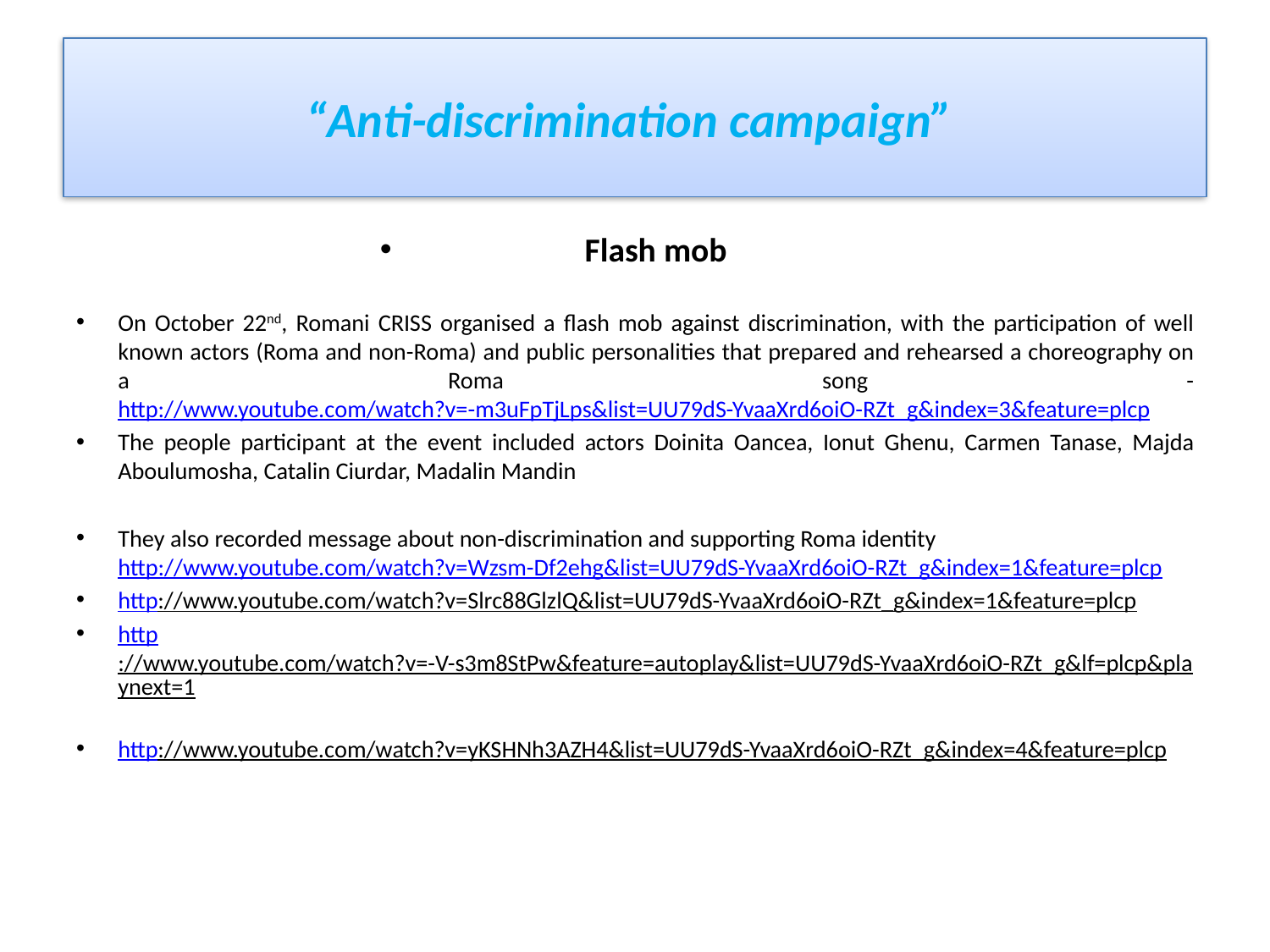

# “Anti-discrimination campaign”
Flash mob

On October 22nd, Romani CRISS organised a flash mob against discrimination, with the participation of well known actors (Roma and non-Roma) and public personalities that prepared and rehearsed a choreography on a Roma song - http://www.youtube.com/watch?v=-m3uFpTjLps&list=UU79dS-YvaaXrd6oiO-RZt_g&index=3&feature=plcp
The people participant at the event included actors Doinita Oancea, Ionut Ghenu, Carmen Tanase, Majda Aboulumosha, Catalin Ciurdar, Madalin Mandin

They also recorded message about non-discrimination and supporting Roma identityhttp://www.youtube.com/watch?v=Wzsm-Df2ehg&list=UU79dS-YvaaXrd6oiO-RZt_g&index=1&feature=plcp
http://www.youtube.com/watch?v=Slrc88GlzlQ&list=UU79dS-YvaaXrd6oiO-RZt_g&index=1&feature=plcp
http://www.youtube.com/watch?v=-V-s3m8StPw&feature=autoplay&list=UU79dS-YvaaXrd6oiO-RZt_g&lf=plcp&playnext=1
http://www.youtube.com/watch?v=yKSHNh3AZH4&list=UU79dS-YvaaXrd6oiO-RZt_g&index=4&feature=plcp